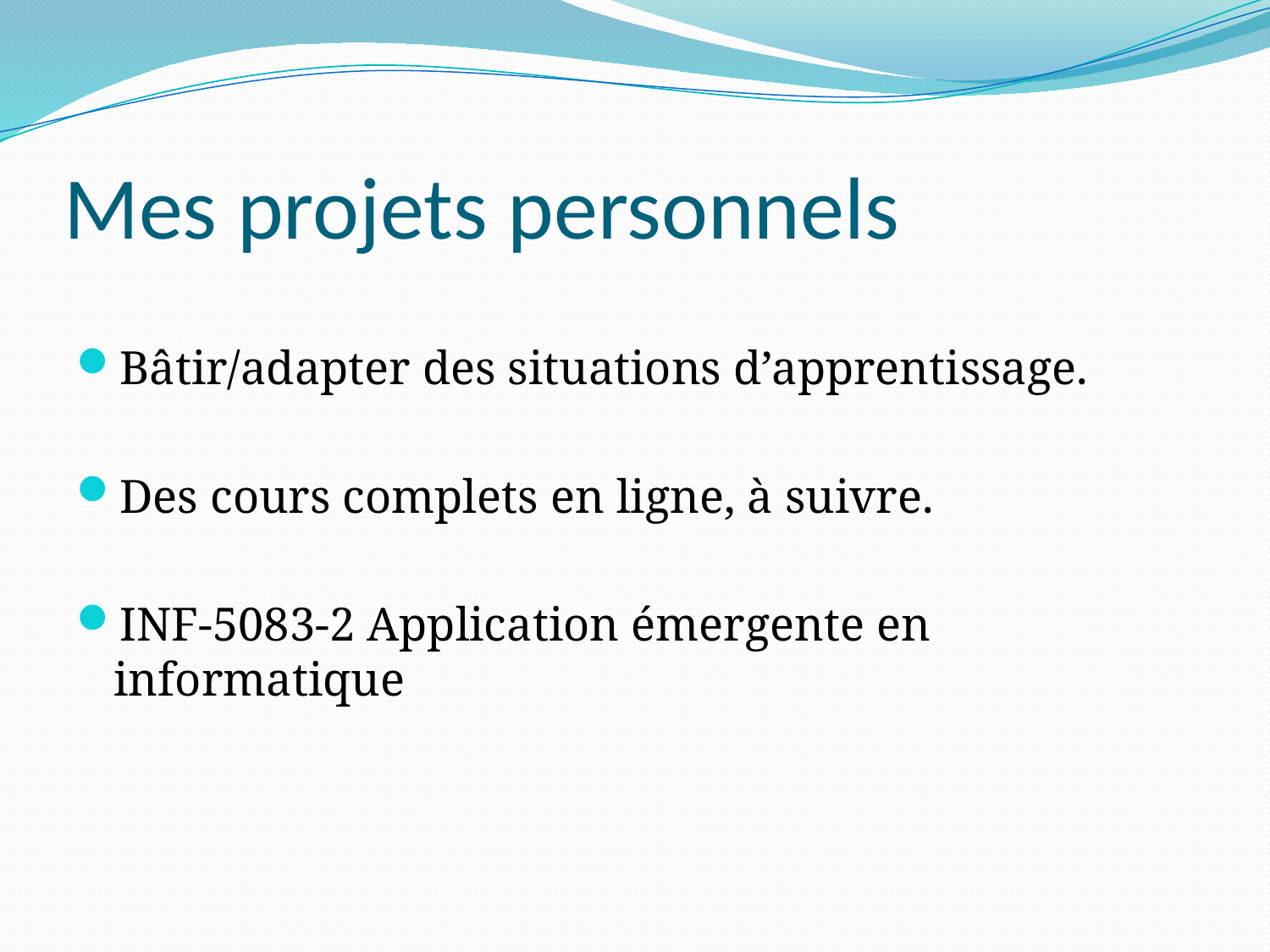

# Mes projets personnels

Bâtir/adapter des situations d’apprentissage.

Des cours complets en ligne, à suivre.

INF-5083-2 Application émergente en informatique